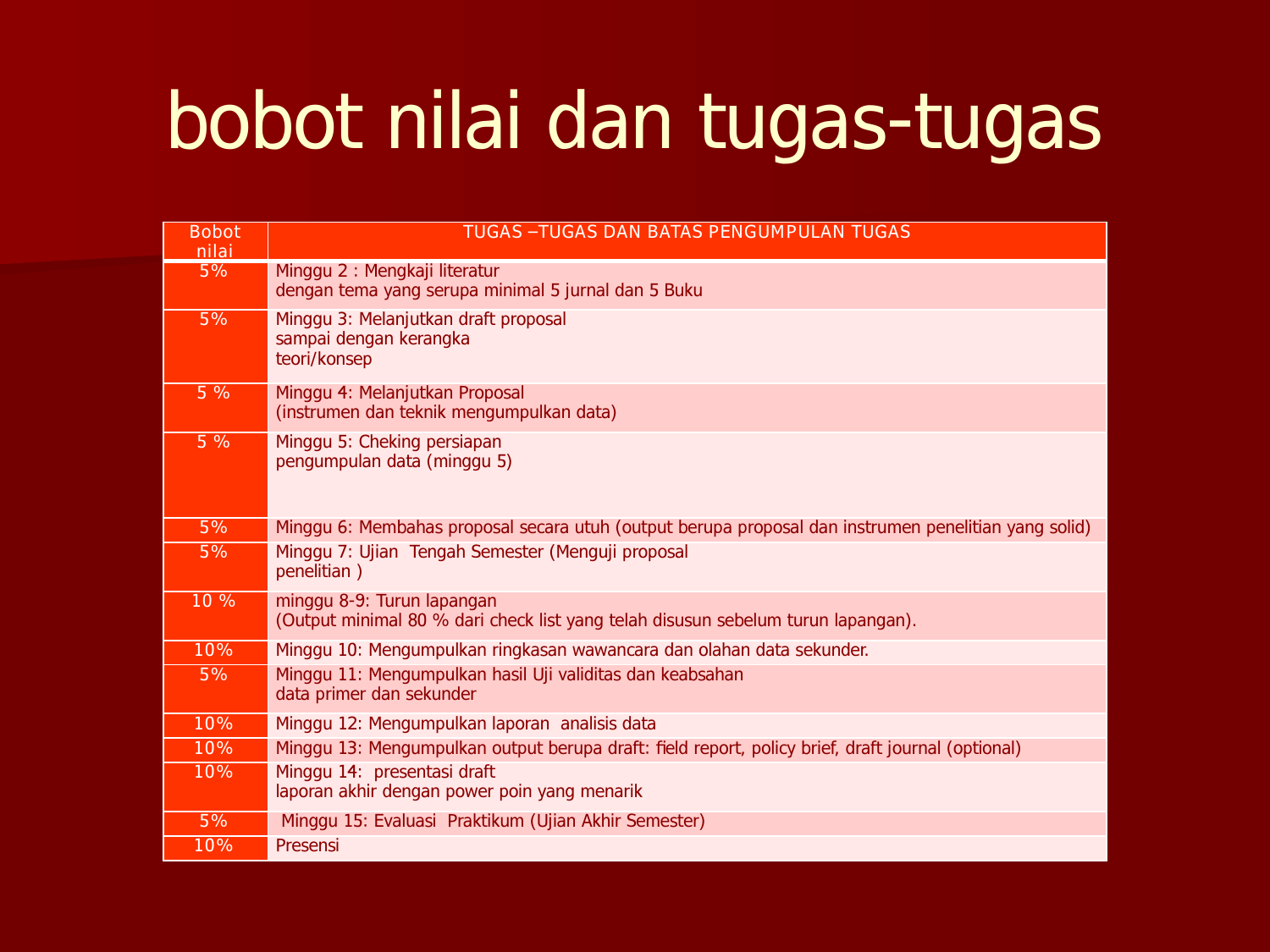

# bobot nilai dan tugas-tugas
| Bobot nilai | TUGAS –TUGAS DAN BATAS PENGUMPULAN TUGAS |
| --- | --- |
| 5% | Minggu 2 : Mengkaji literatur dengan tema yang serupa minimal 5 jurnal dan 5 Buku |
| 5% | Minggu 3: Melanjutkan draft proposal sampai dengan kerangka teori/konsep |
| 5 % | Minggu 4: Melanjutkan Proposal (instrumen dan teknik mengumpulkan data) |
| 5 % | Minggu 5: Cheking persiapan pengumpulan data (minggu 5) |
| 5% | Minggu 6: Membahas proposal secara utuh (output berupa proposal dan instrumen penelitian yang solid) |
| 5% | Minggu 7: Ujian Tengah Semester (Menguji proposal penelitian ) |
| 10 % | minggu 8-9: Turun lapangan (Output minimal 80 % dari check list yang telah disusun sebelum turun lapangan). |
| 10% | Minggu 10: Mengumpulkan ringkasan wawancara dan olahan data sekunder. |
| 5% | Minggu 11: Mengumpulkan hasil Uji validitas dan keabsahan data primer dan sekunder |
| 10% | Minggu 12: Mengumpulkan laporan analisis data |
| 10% | Minggu 13: Mengumpulkan output berupa draft: field report, policy brief, draft journal (optional) |
| 10% | Minggu 14: presentasi draft laporan akhir dengan power poin yang menarik |
| 5% | Minggu 15: Evaluasi Praktikum (Ujian Akhir Semester) |
| 10% | Presensi |